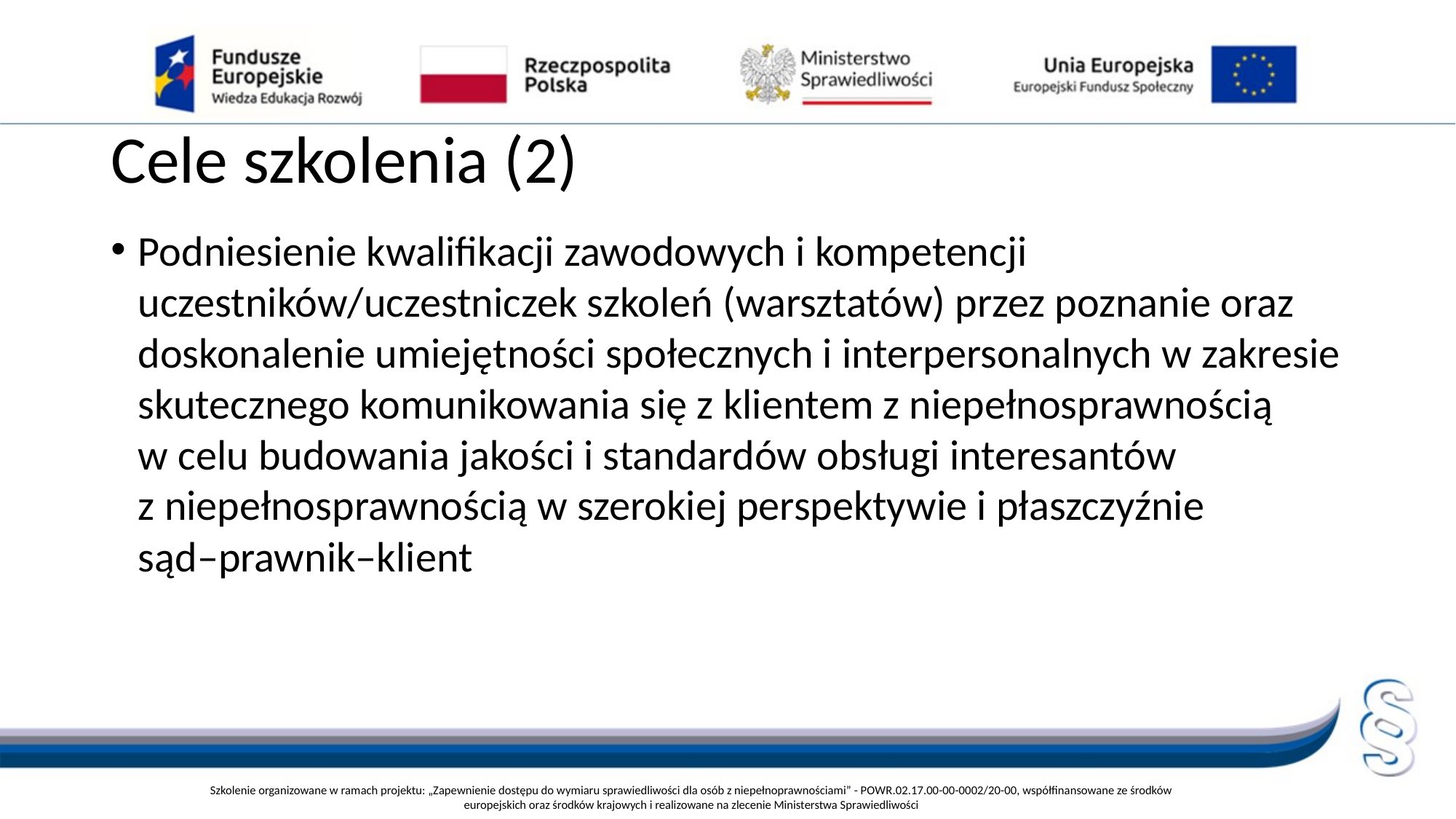

# Cele szkolenia (2)
Podniesienie kwalifikacji zawodowych i kompetencji uczestników/uczestniczek szkoleń (warsztatów) przez poznanie oraz doskonalenie umiejętności społecznych i interpersonalnych w zakresie skutecznego komunikowania się z klientem z niepełnosprawnością
w celu budowania jakości i standardów obsługi interesantów
z niepełnosprawnością w szerokiej perspektywie i płaszczyźnie
sąd–prawnik–klient
Szkolenie organizowane w ramach projektu: „Zapewnienie dostępu do wymiaru sprawiedliwości dla osób z niepełnoprawnościami” - POWR.02.17.00-00-0002/20-00, współfinansowane ze środków europejskich oraz środków krajowych i realizowane na zlecenie Ministerstwa Sprawiedliwości